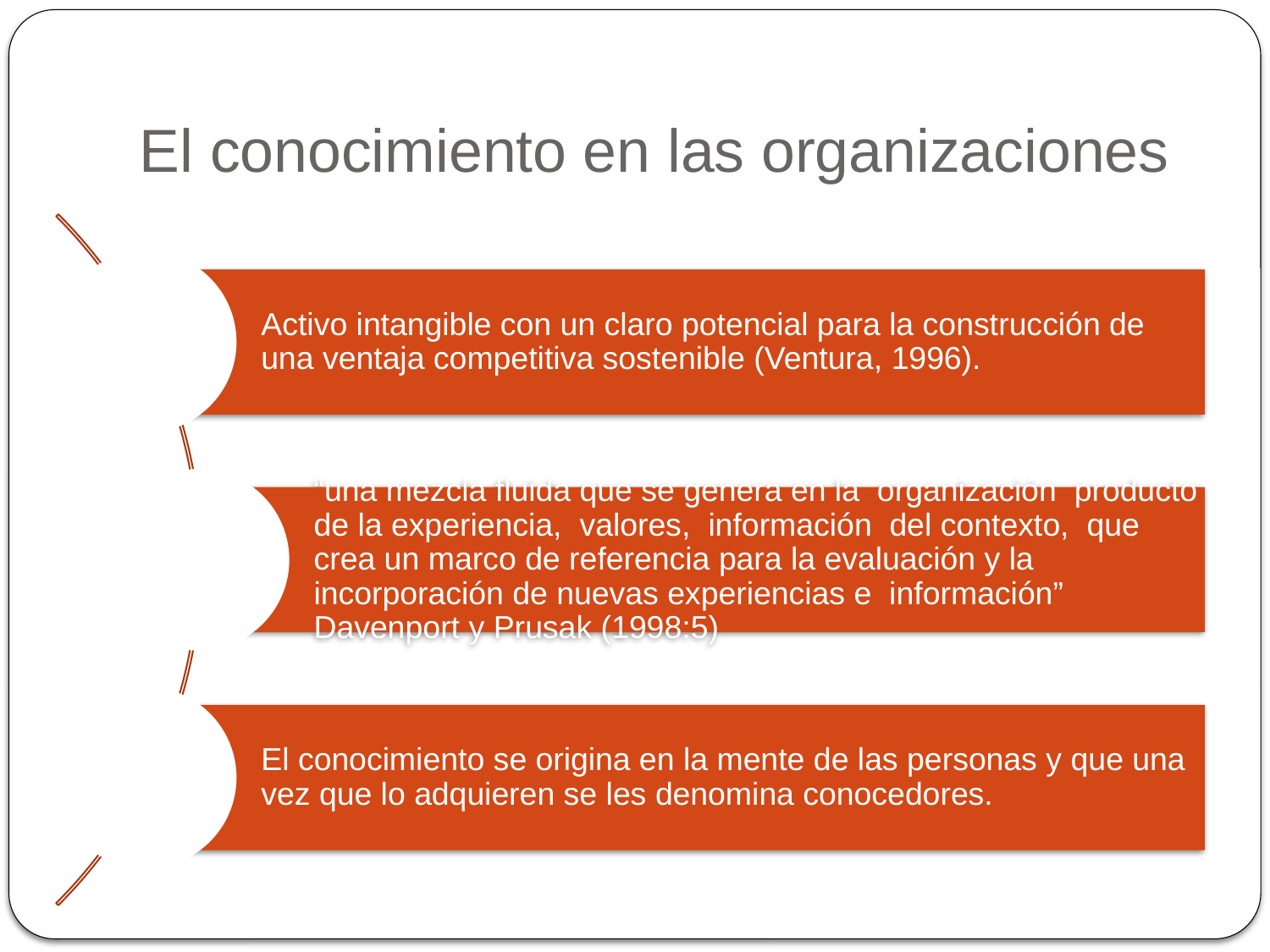

# El conocimiento en las organizaciones
Activo intangible con un claro potencial para la construcción de una ventaja competitiva sostenible (Ventura, 1996).
“una mezcla fluida que se genera en la  organización  producto de la experiencia,  valores,  información  del contexto,  que crea un marco de referencia para la evaluación y la incorporación de nuevas experiencias e  información” Davenport y Prusak (1998:5)
El conocimiento se origina en la mente de las personas y que una vez que lo adquieren se les denomina conocedores.